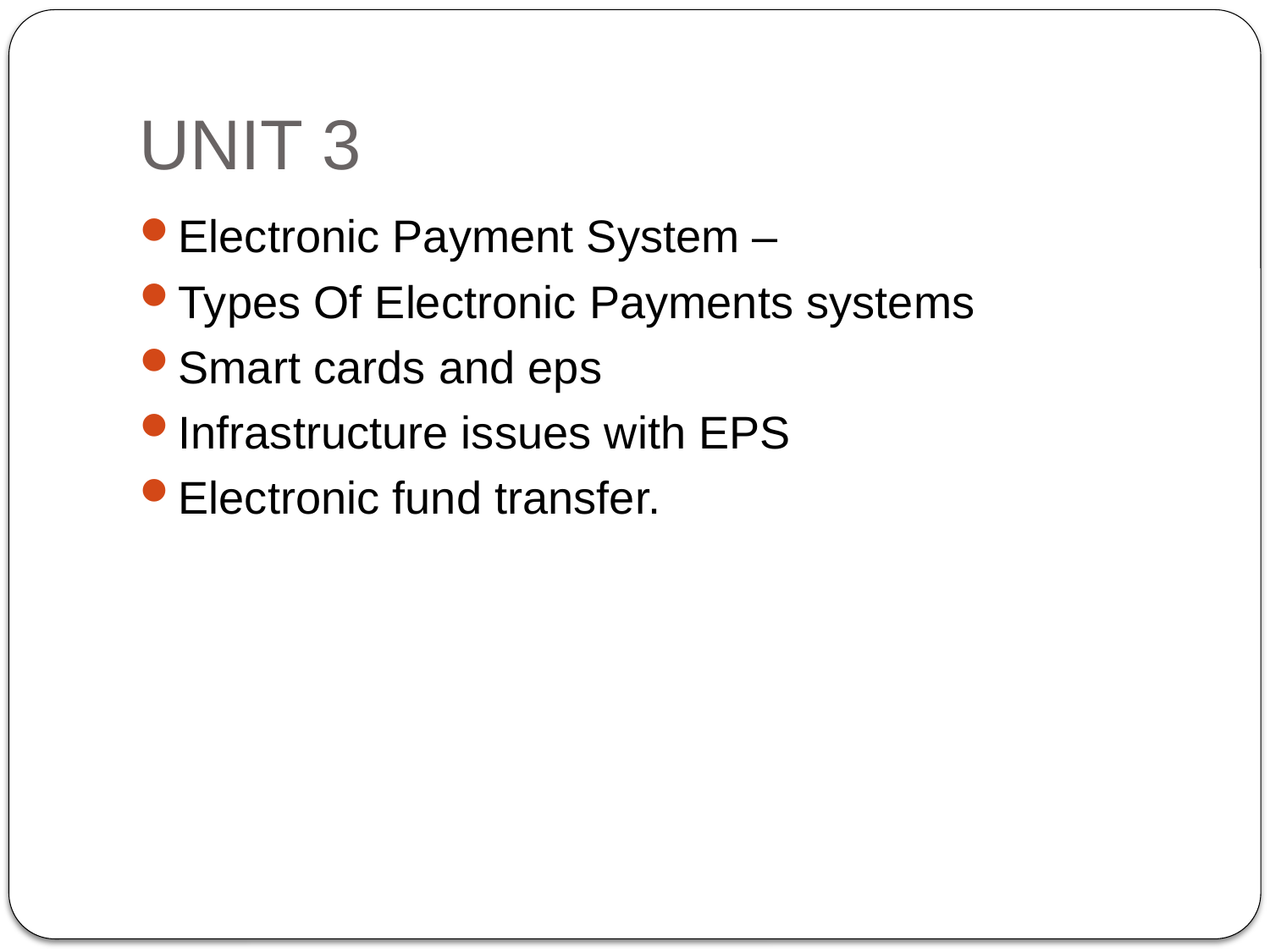

# UNIT 3
Electronic Payment System –
Types Of Electronic Payments systems
Smart cards and eps
Infrastructure issues with EPS
Electronic fund transfer.